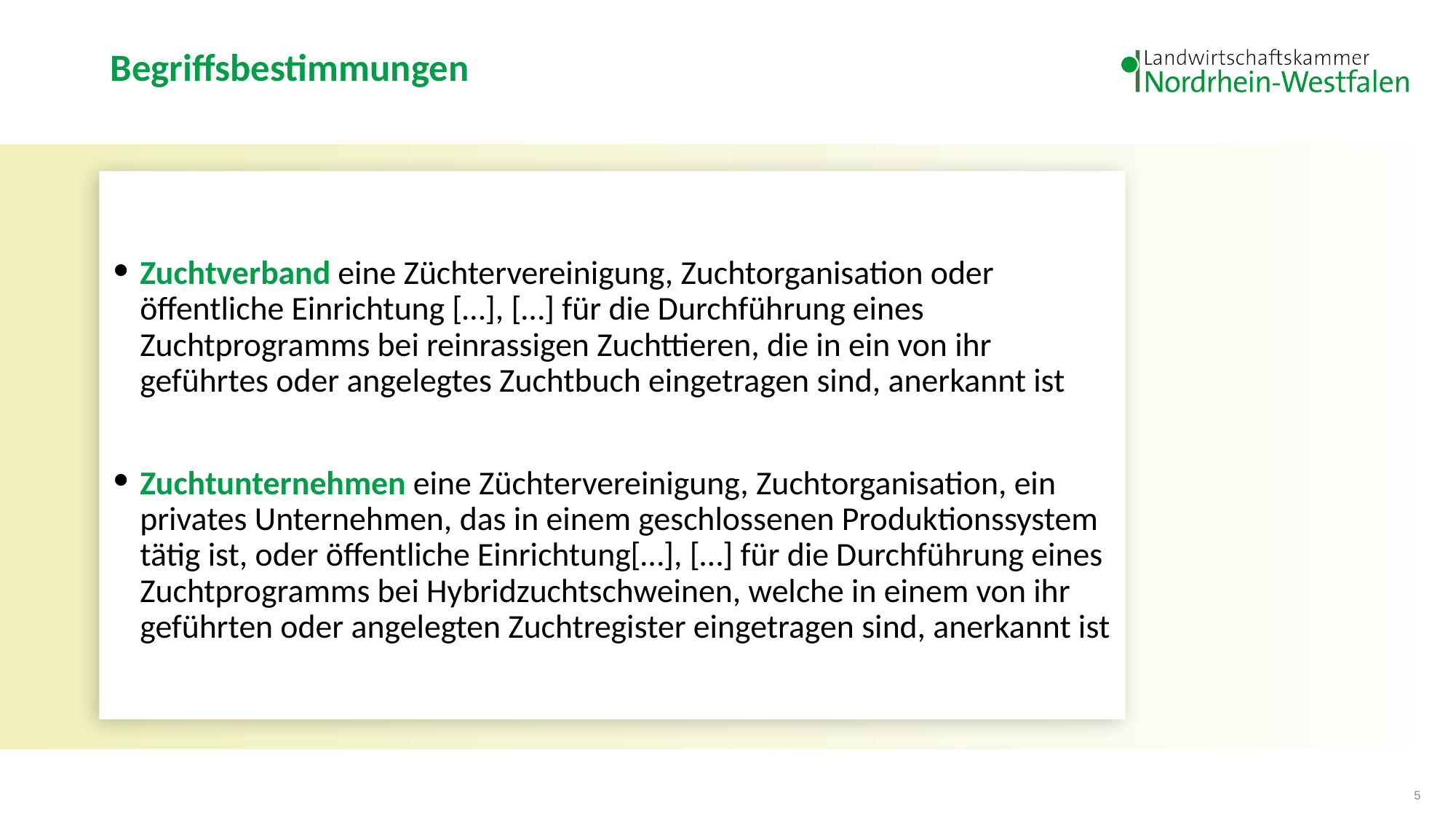

# Begriffsbestimmungen
Zuchtverband eine Züchtervereinigung, Zuchtorganisation oder öffentliche Einrichtung […], […] für die Durchführung eines Zuchtprogramms bei reinrassigen Zuchttieren, die in ein von ihr geführtes oder angelegtes Zuchtbuch eingetragen sind, anerkannt ist

Zuchtunternehmen eine Züchtervereinigung, Zuchtorganisation, ein privates Unternehmen, das in einem geschlossenen Produktionssystem tätig ist, oder öffentliche Einrichtung[…], […] für die Durchführung eines Zuchtprogramms bei Hybridzuchtschweinen, welche in einem von ihr geführten oder angelegten Zuchtregister eingetragen sind, anerkannt ist
5